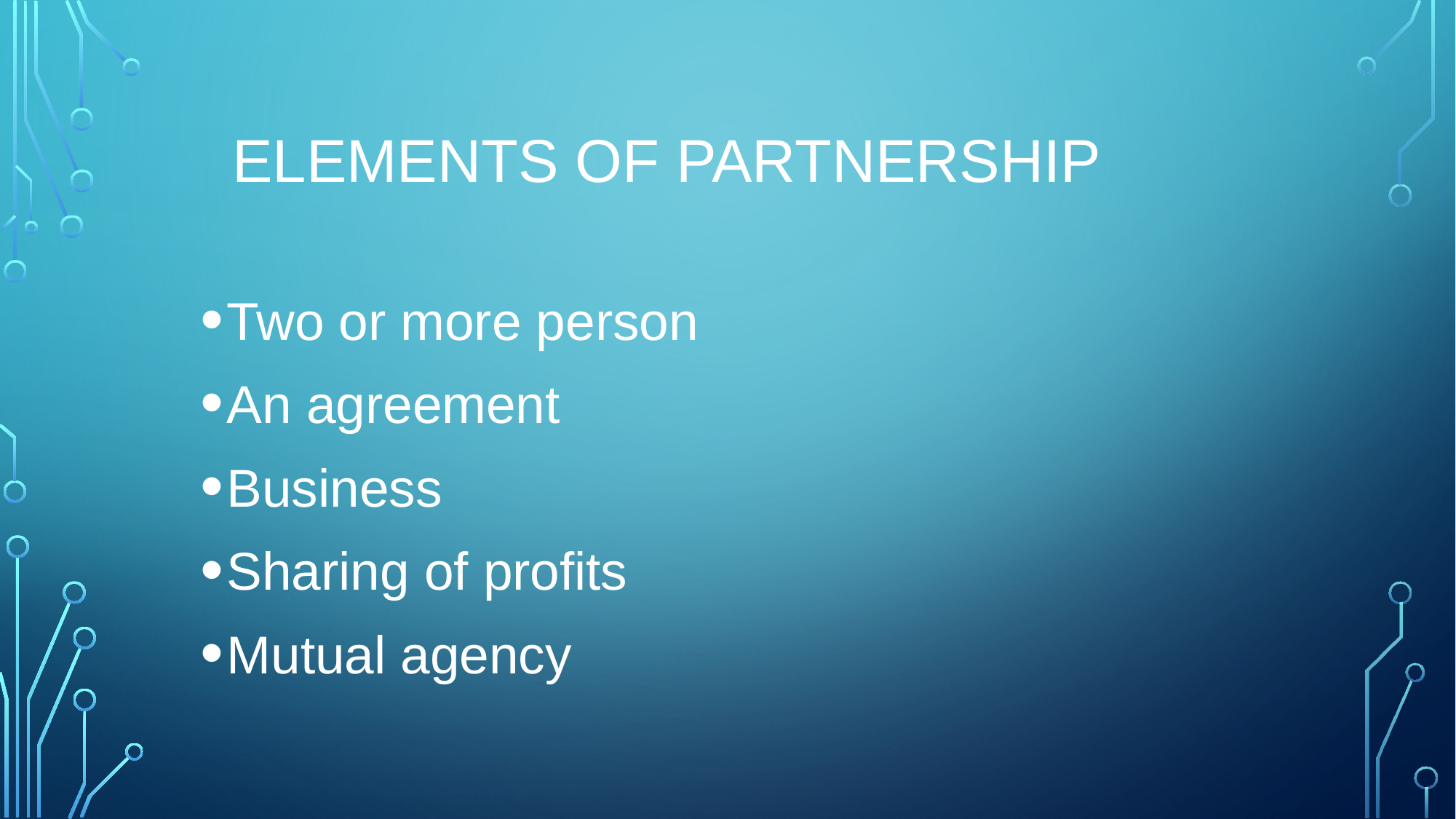

# Elements of partnership
Two or more person
An agreement
Business
Sharing of profits
Mutual agency